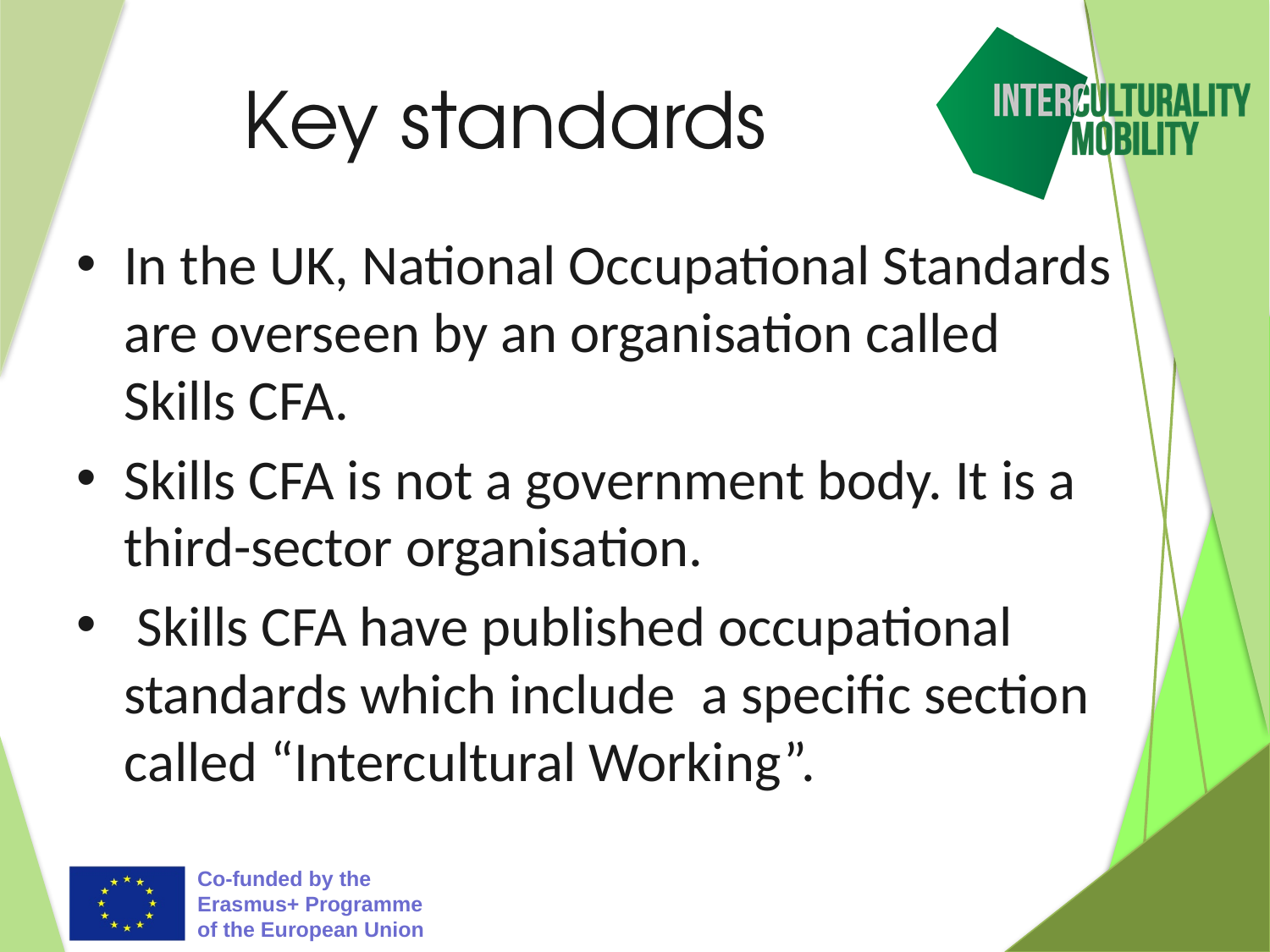

# Key standards
In the UK, National Occupational Standards are overseen by an organisation called Skills CFA.
Skills CFA is not a government body. It is a third-sector organisation.
 Skills CFA have published occupational standards which include  a specific section called “Intercultural Working”.